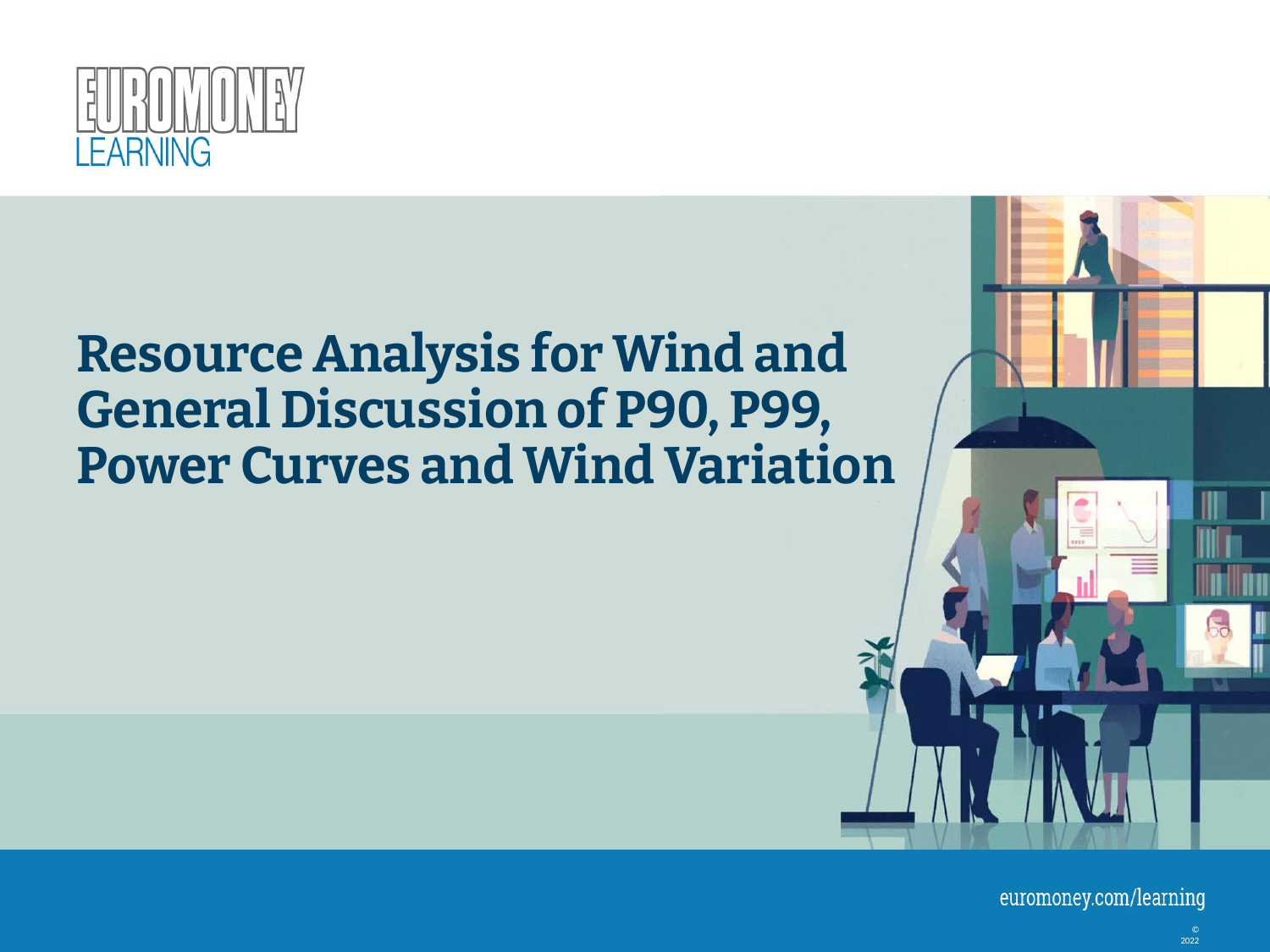

# Resource Analysis for Wind and General Discussion of P90, P99, Power Curves and Wind Variation